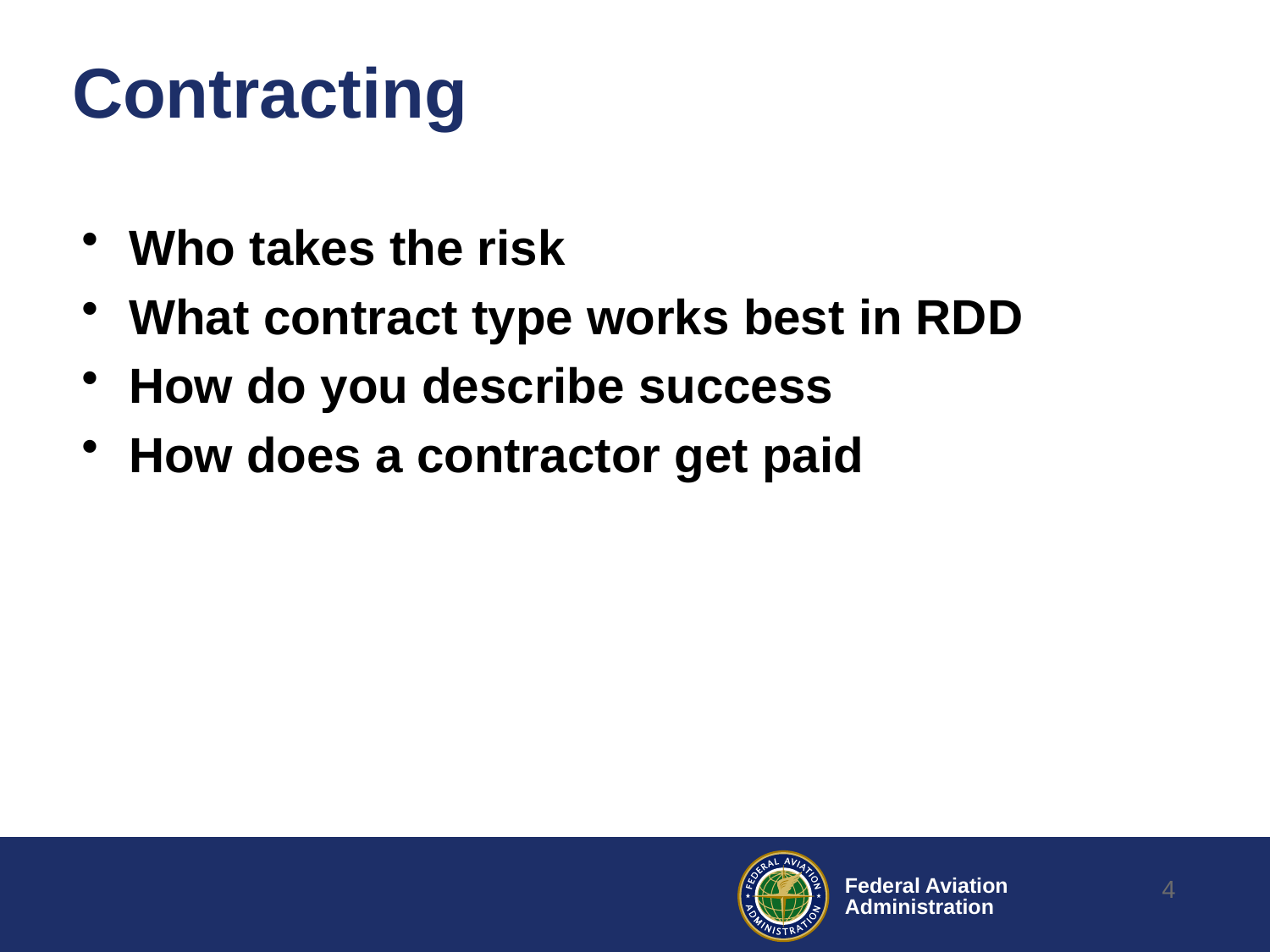

# Contracting
Who takes the risk
What contract type works best in RDD
How do you describe success
How does a contractor get paid

4